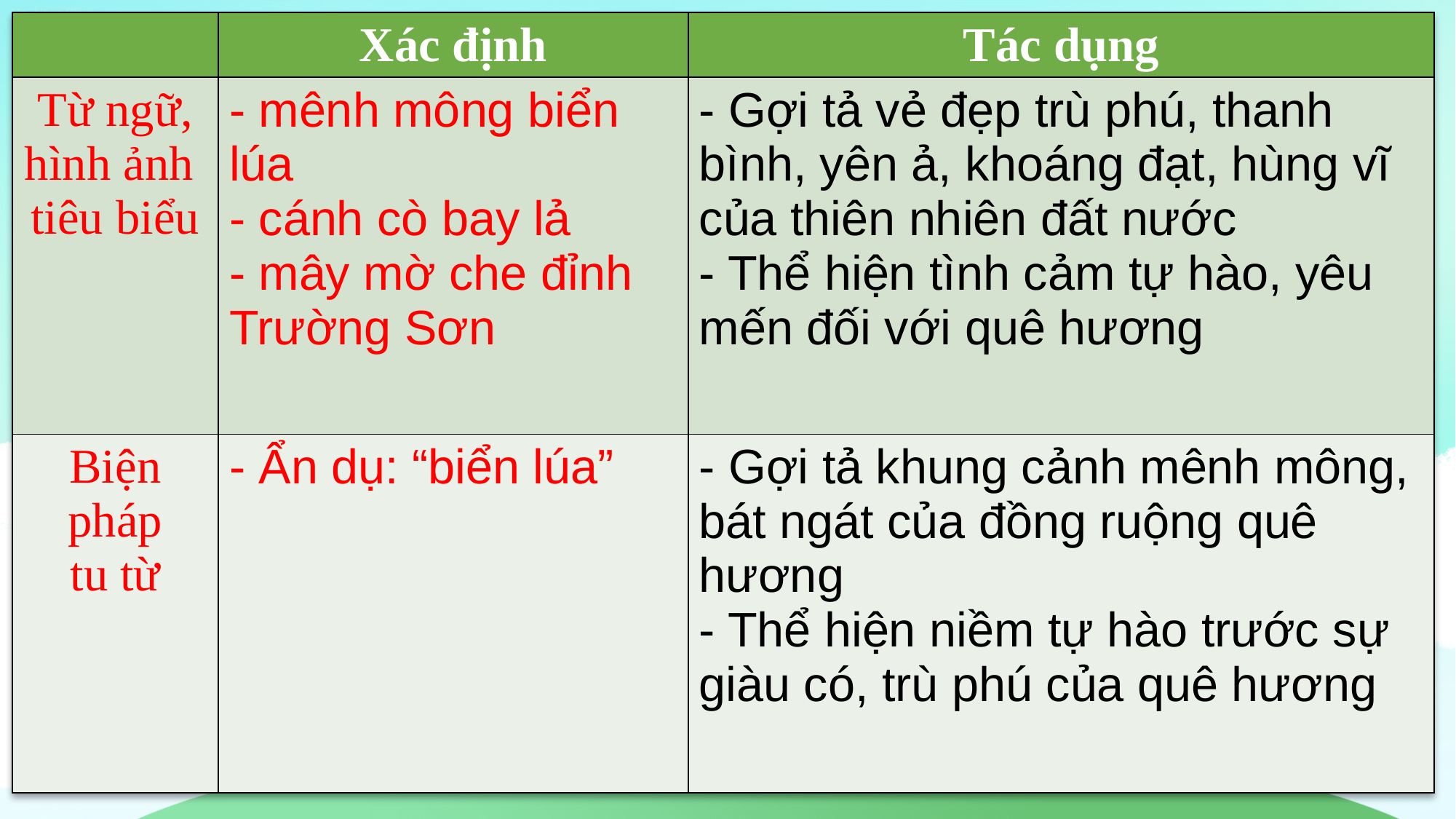

|  | Xác định | Tác dụng |
| --- | --- | --- |
| Từ ngữ, hình ảnh tiêu biểu | - mênh mông biển lúa - cánh cò bay lả - mây mờ che đỉnh Trường Sơn | - Gợi tả vẻ đẹp trù phú, thanh bình, yên ả, khoáng đạt, hùng vĩ của thiên nhiên đất nước - Thể hiện tình cảm tự hào, yêu mến đối với quê hương |
| Biện pháp tu từ | - Ẩn dụ: “biển lúa” | - Gợi tả khung cảnh mênh mông, bát ngát của đồng ruộng quê hương - Thể hiện niềm tự hào trước sự giàu có, trù phú của quê hương |